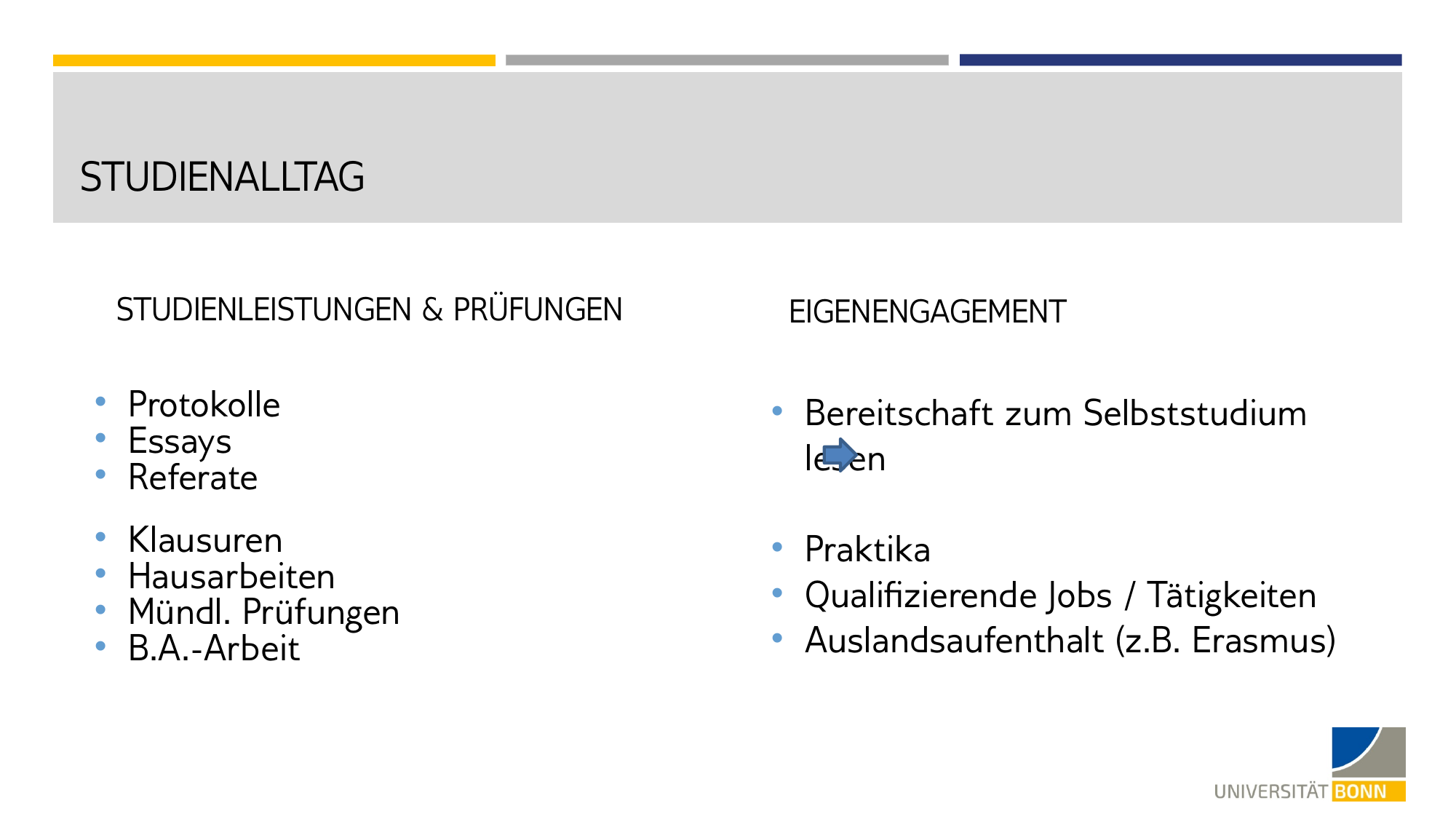

Studienalltag
STUDIENLEISTUNGEN & PRÜFUNGEN
EIGENENGAGEMENT

Protokolle
Essays
Referate

Klausuren
Hausarbeiten
Mündl. Prüfungen
B.A.-Arbeit

Bereitschaft zum Selbststudium 	lesen

Praktika
Qualifizierende Jobs / Tätigkeiten
Auslandsaufenthalt (z.B. Erasmus)